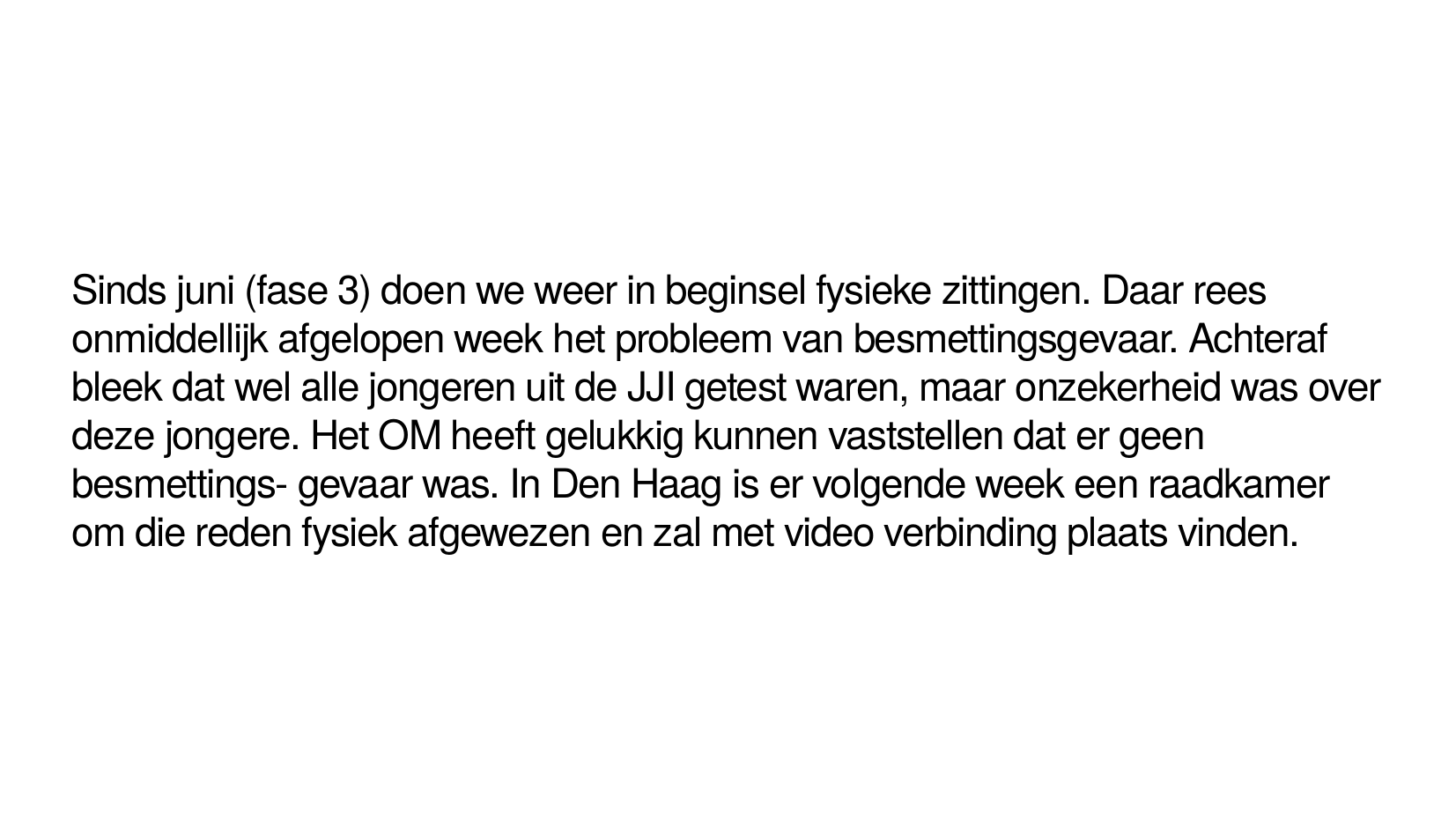

Sinds juni (fase 3) doen we weer in beginsel fysieke zittingen. Daar rees onmiddellijk afgelopen week het probleem van besmettingsgevaar. Achteraf bleek dat wel alle jongeren uit de JJI getest waren, maar onzekerheid was over deze jongere. Het OM heeft gelukkig kunnen vaststellen dat er geen besmettings- gevaar was. In Den Haag is er volgende week een raadkamer om die reden fysiek afgewezen en zal met video verbinding plaats vinden.